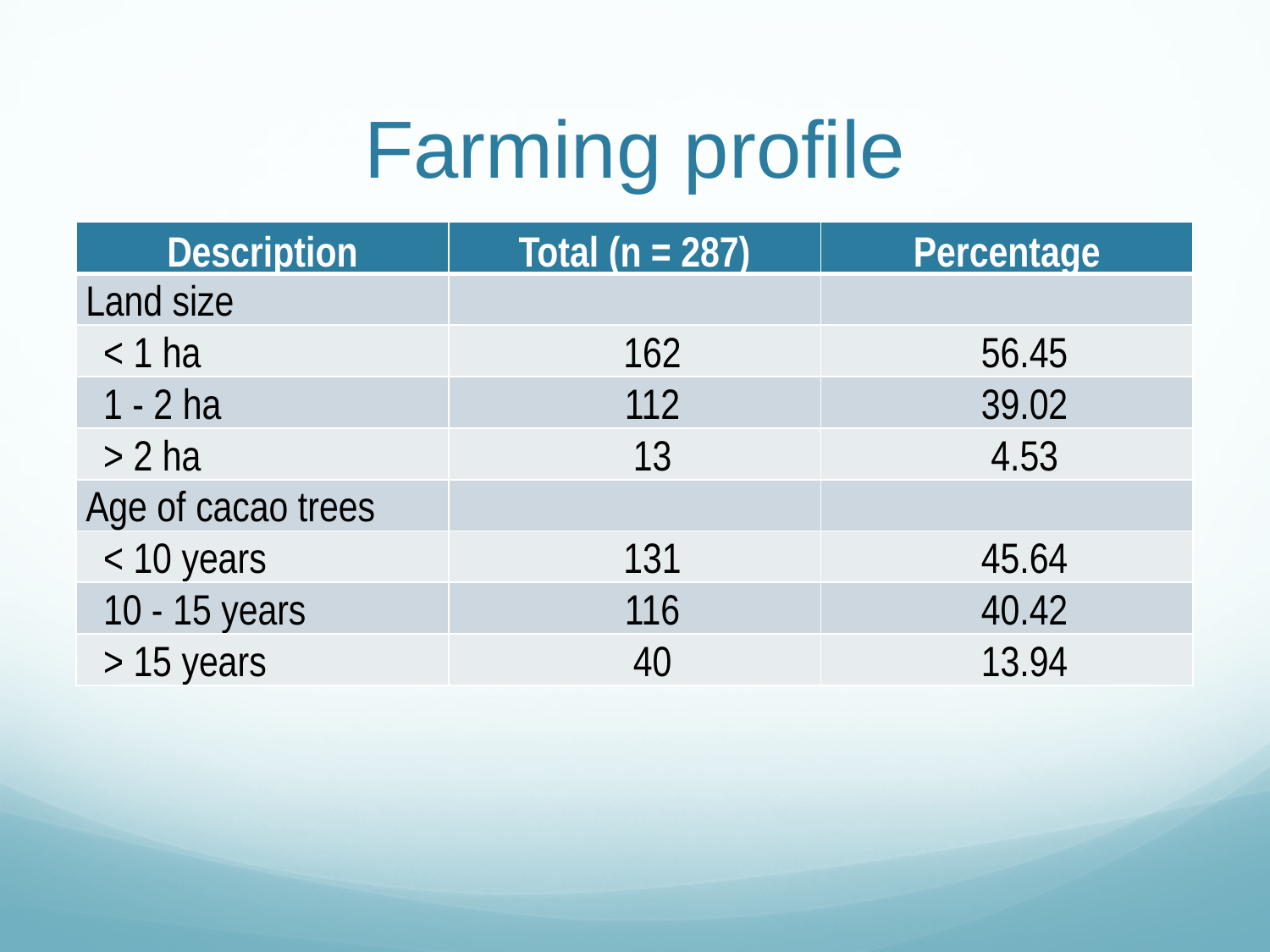

# Farming profile
| Description | Total (n = 287) | Percentage |
| --- | --- | --- |
| Land size |  |  |
| < 1 ha | 162 | 56.45 |
| 1 - 2 ha | 112 | 39.02 |
| > 2 ha | 13 | 4.53 |
| Age of cacao trees |  |  |
| < 10 years | 131 | 45.64 |
| 10 - 15 years | 116 | 40.42 |
| > 15 years | 40 | 13.94 |